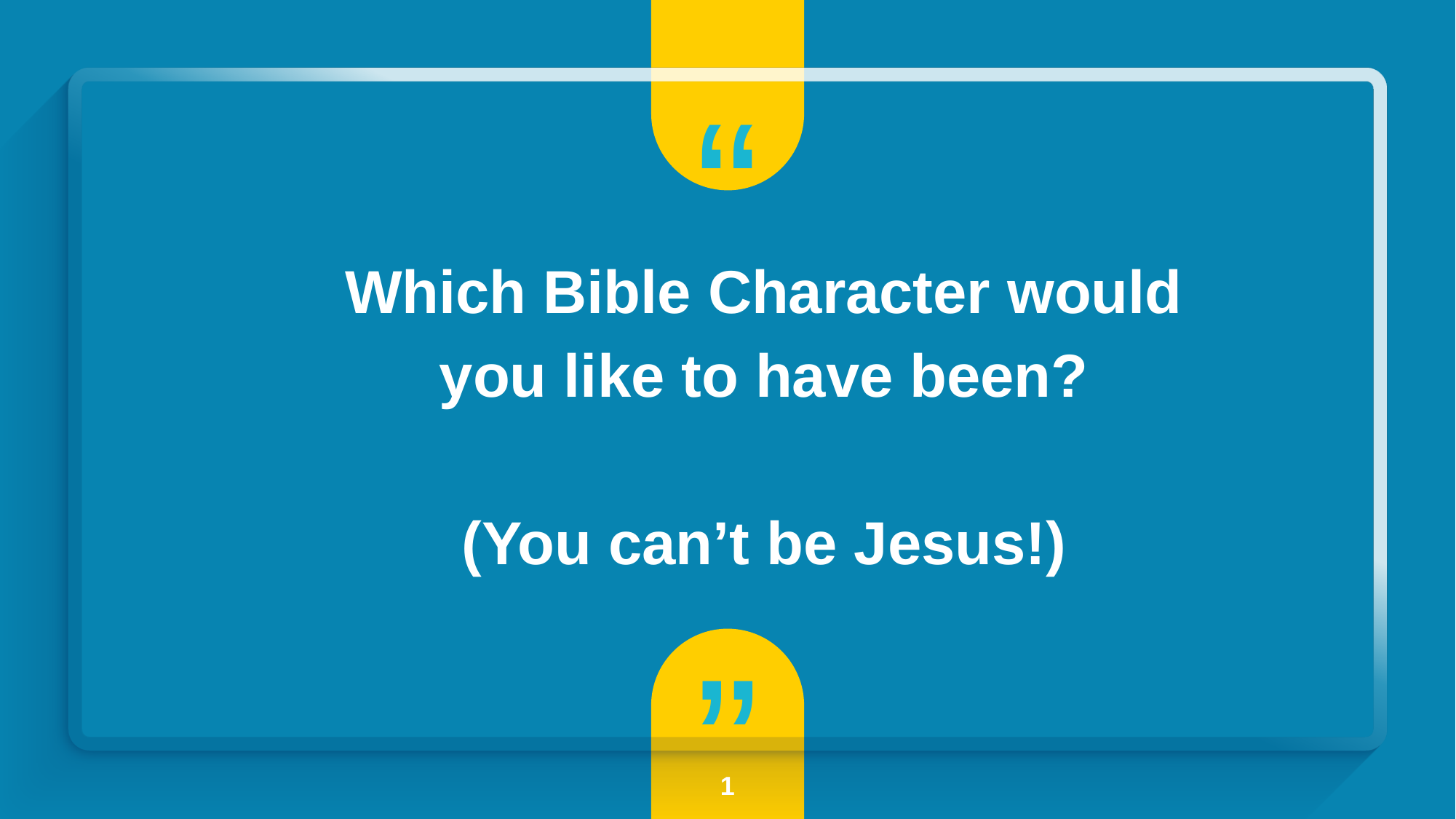

Which Bible Character would you like to have been?

(You can’t be Jesus!)
1